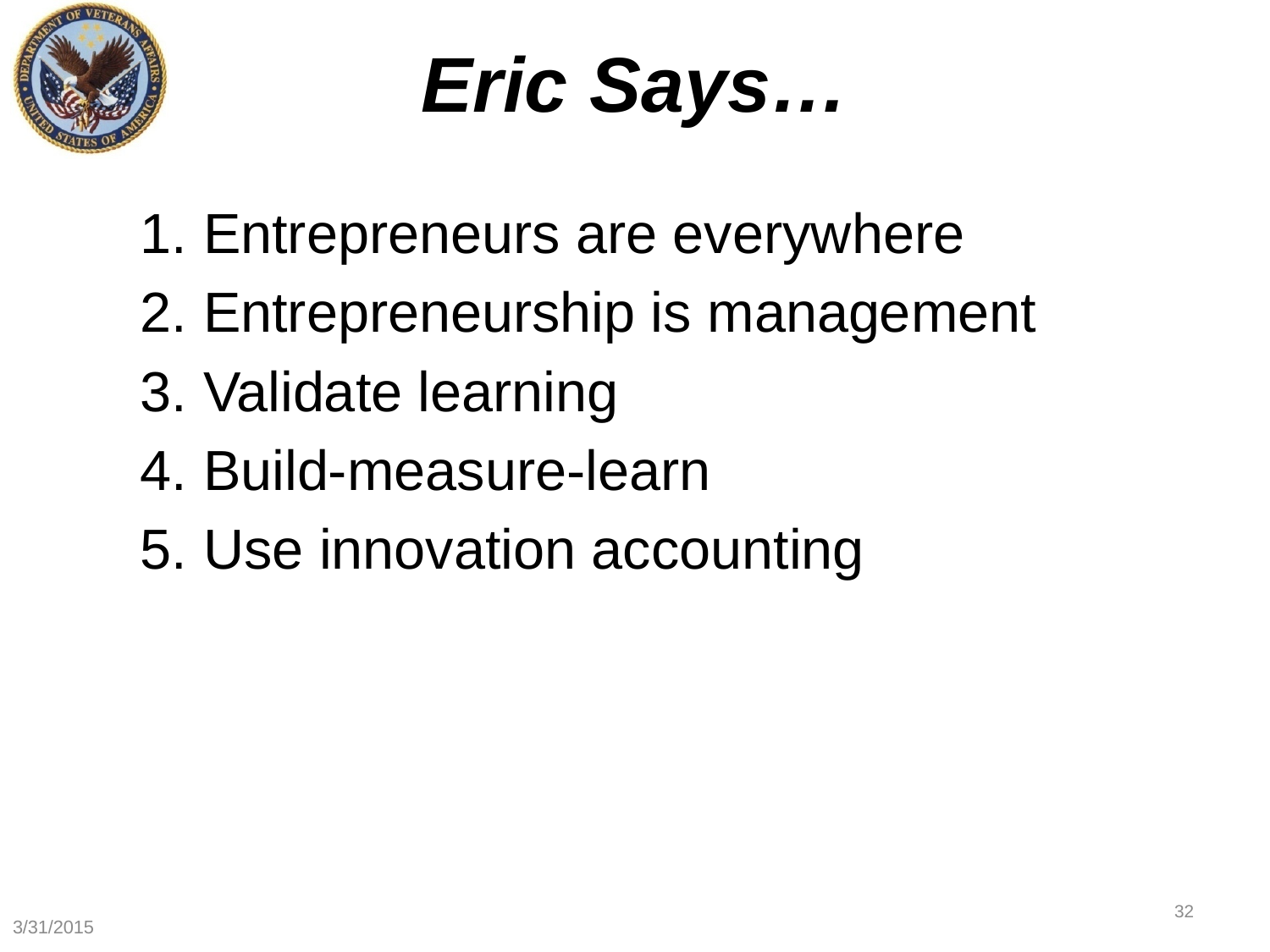

# Eric Says…
Entrepreneurs are everywhere
Entrepreneurship is management
Validate learning
Build-measure-learn
Use innovation accounting
32
3/31/2015